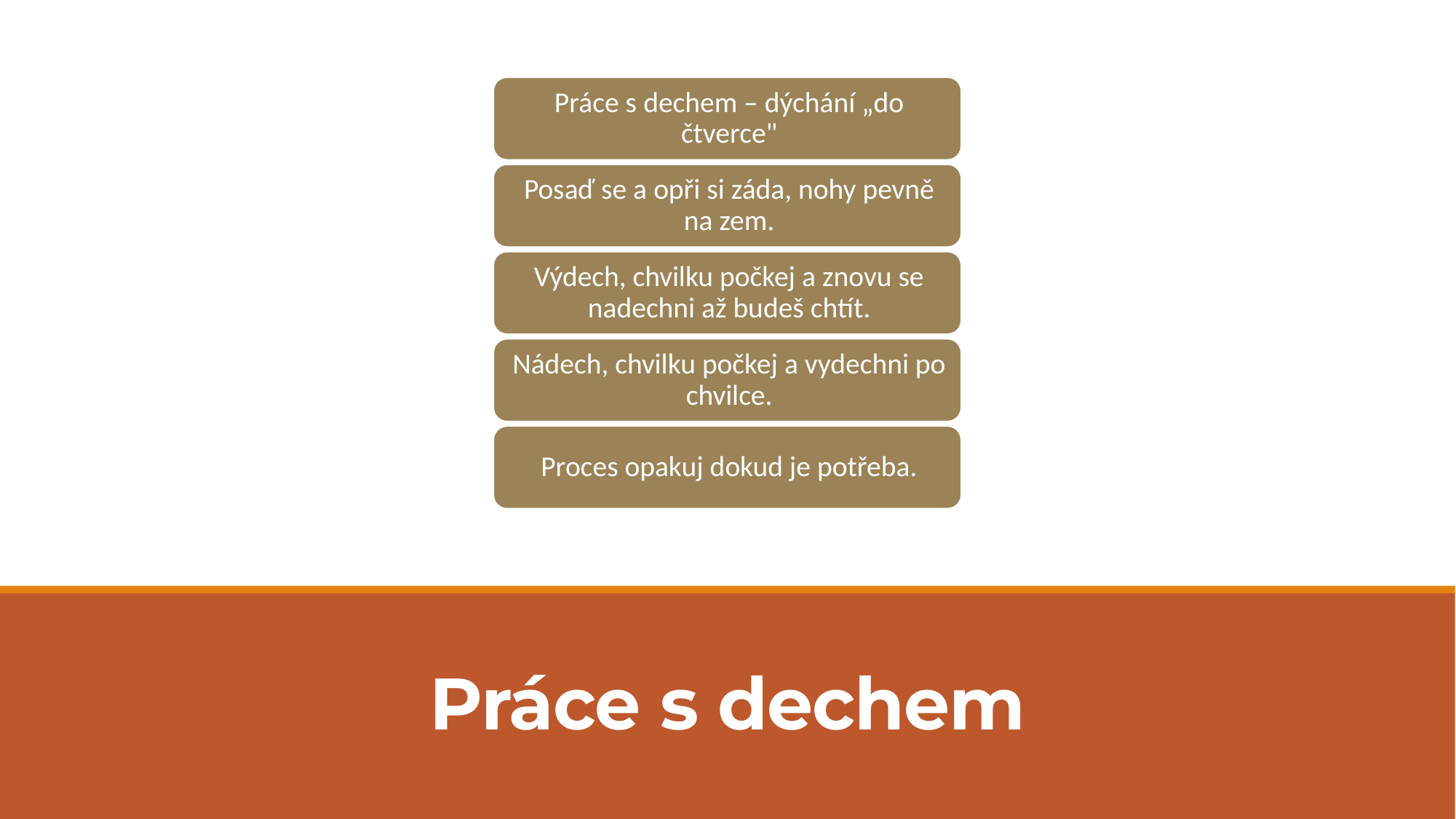

Práce s dechem – dýchání „do čtverce"
Posaď se a opři si záda, nohy pevně na zem.
Výdech, chvilku počkej a znovu se nadechni až budeš chtít.
Nádech, chvilku počkej a vydechni po chvilce.
Proces opakuj dokud je potřeba.

# Práce s dechem